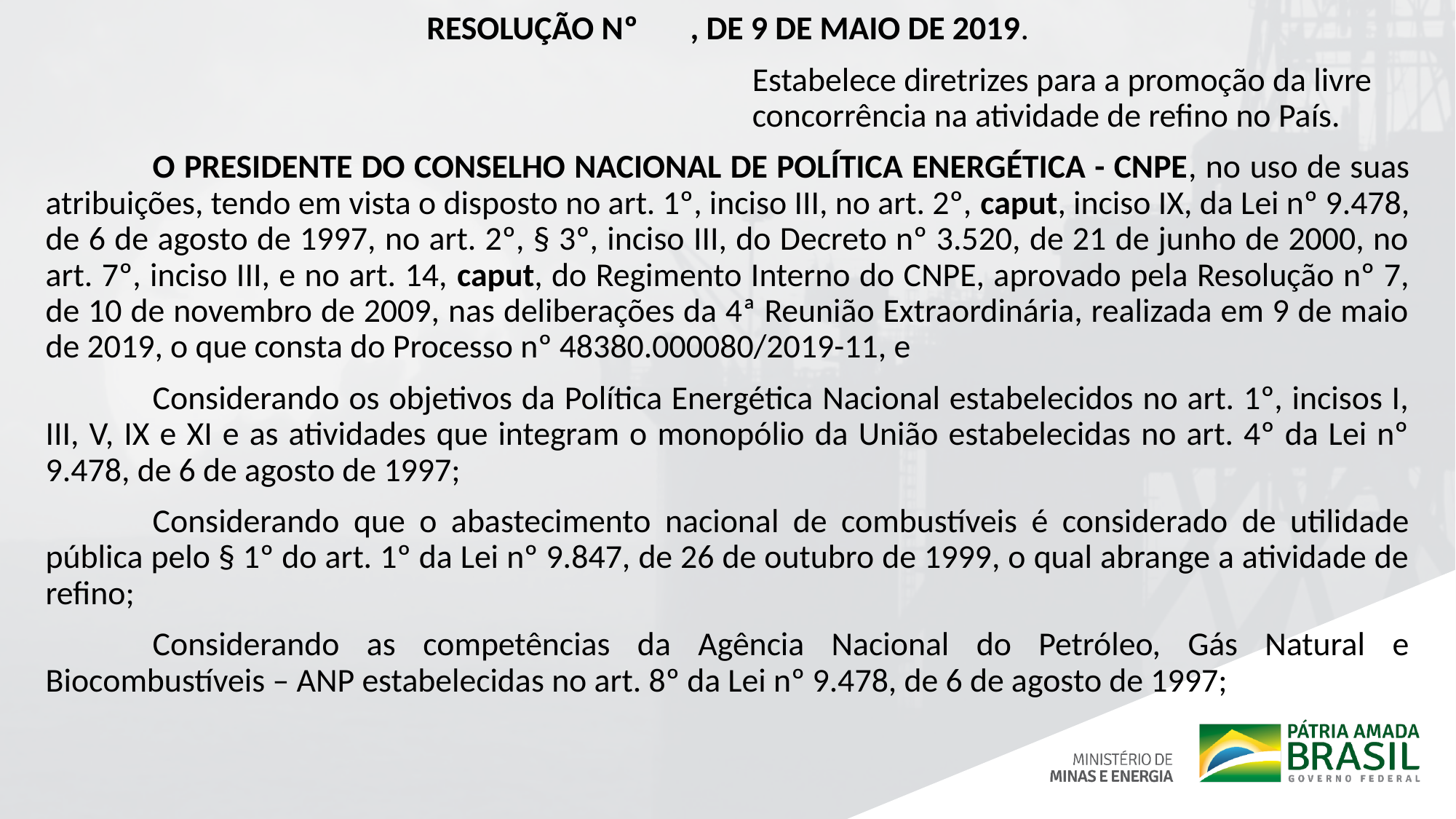

RESOLUÇÃO Nº       , DE 9 DE MAIO DE 2019.
Estabelece diretrizes para a promoção da livre concorrência na atividade de refino no País.
O PRESIDENTE DO CONSELHO NACIONAL DE POLÍTICA ENERGÉTICA - CNPE, no uso de suas atribuições, tendo em vista o disposto no art. 1º, inciso III, no art. 2º, caput, inciso IX, da Lei nº 9.478, de 6 de agosto de 1997, no art. 2º, § 3º, inciso III, do Decreto nº 3.520, de 21 de junho de 2000, no art. 7º, inciso III, e no art. 14, caput, do Regimento Interno do CNPE, aprovado pela Resolução nº 7, de 10 de novembro de 2009, nas deliberações da 4ª Reunião Extraordinária, realizada em 9 de maio de 2019, o que consta do Processo nº 48380.000080/2019-11, e
Considerando os objetivos da Política Energética Nacional estabelecidos no art. 1º, incisos I, III, V, IX e XI e as atividades que integram o monopólio da União estabelecidas no art. 4º da Lei nº 9.478, de 6 de agosto de 1997;
Considerando que o abastecimento nacional de combustíveis é considerado de utilidade pública pelo § 1º do art. 1º da Lei nº 9.847, de 26 de outubro de 1999, o qual abrange a atividade de refino;
Considerando as competências da Agência Nacional do Petróleo, Gás Natural e Biocombustíveis – ANP estabelecidas no art. 8º da Lei nº 9.478, de 6 de agosto de 1997;